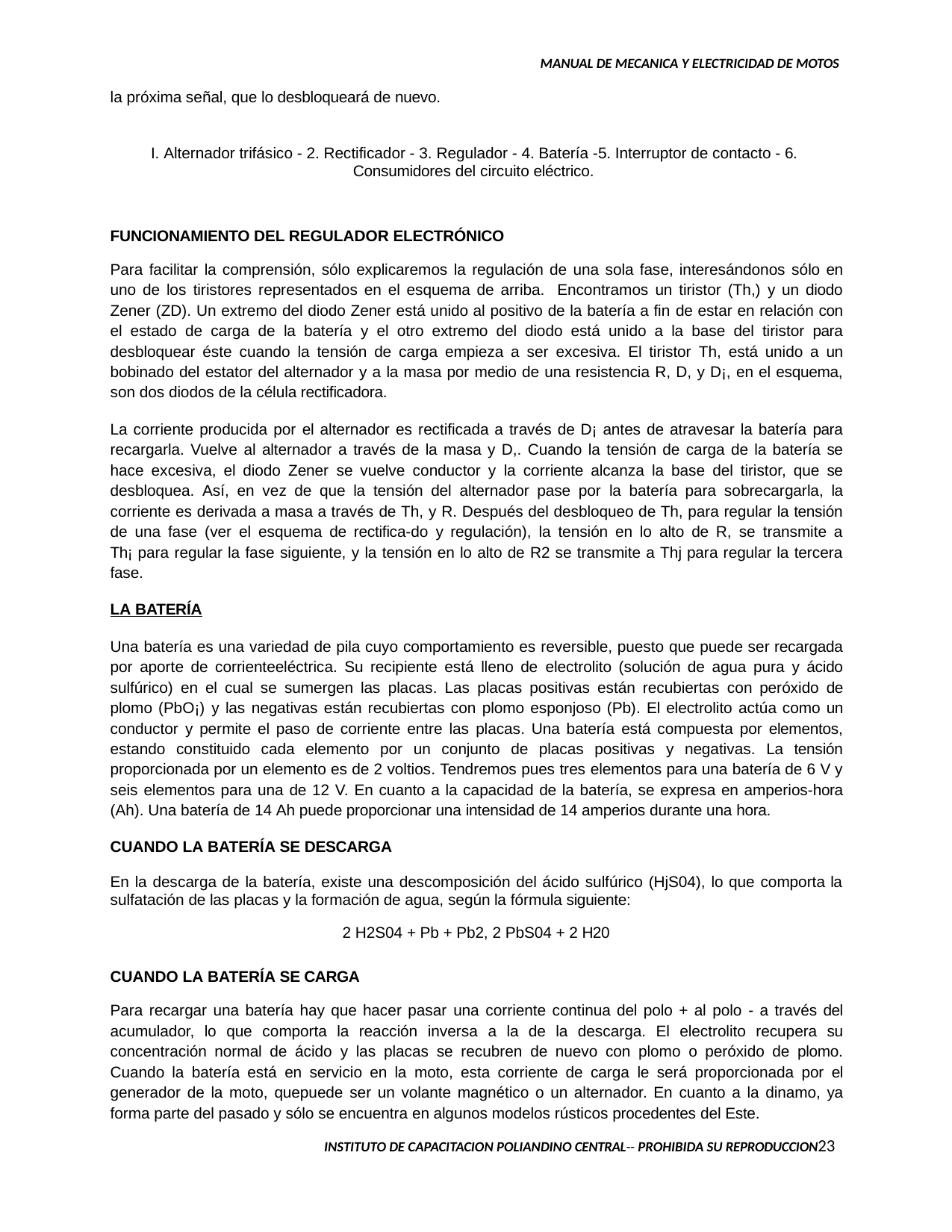

MANUAL DE MECANICA Y ELECTRICIDAD DE MOTOS
la próxima señal, que lo desbloqueará de nuevo.

I. Alternador trifásico - 2. Rectificador - 3. Regulador - 4. Batería -5. Interruptor de contacto - 6. Consumidores del circuito eléctrico.
FUNCIONAMIENTO DEL REGULADOR ELECTRÓNICO
Para facilitar la comprensión, sólo explicaremos la regulación de una sola fase, interesándonos sólo en uno de los tiristores representados en el esquema de arriba. Encontramos un tiristor (Th,) y un diodo Zener (ZD). Un extremo del diodo Zener está unido al positivo de la batería a fin de estar en relación con el estado de carga de la batería y el otro extremo del diodo está unido a la base del tiristor para desbloquear éste cuando la tensión de carga empieza a ser excesiva. El tiristor Th, está unido a un bobinado del estator del alternador y a la masa por medio de una resistencia R, D, y D¡, en el esquema, son dos diodos de la célula rectificadora.

La corriente producida por el alternador es rectificada a través de D¡ antes de atravesar la batería para recargarla. Vuelve al alternador a través de la masa y D,. Cuando la tensión de carga de la batería se hace excesiva, el diodo Zener se vuelve conductor y la corriente alcanza la base del tiristor, que se desbloquea. Así, en vez de que la tensión del alternador pase por la batería para sobrecargarla, la corriente es derivada a masa a través de Th, y R. Después del desbloqueo de Th, para regular la tensión de una fase (ver el esquema de rectifica-do y regulación), la tensión en lo alto de R, se transmite a Th¡ para regular la fase siguiente, y la tensión en lo alto de R2 se transmite a Thj para regular la tercera fase.

LA BATERÍA

Una batería es una variedad de pila cuyo comportamiento es reversible, puesto que puede ser recargada por aporte de corrienteeléctrica. Su recipiente está lleno de electrolito (solución de agua pura y ácido sulfúrico) en el cual se sumergen las placas. Las placas positivas están recubiertas con peróxido de plomo (PbO¡) y las negativas están recubiertas con plomo esponjoso (Pb). El electrolito actúa como un conductor y permite el paso de corriente entre las placas. Una batería está compuesta por elementos, estando constituido cada elemento por un conjunto de placas positivas y negativas. La tensión proporcionada por un elemento es de 2 voltios. Tendremos pues tres elementos para una batería de 6 V y seis elementos para una de 12 V. En cuanto a la capacidad de la batería, se expresa en amperios-hora (Ah). Una batería de 14 Ah puede proporcionar una intensidad de 14 amperios durante una hora.

CUANDO LA BATERÍA SE DESCARGA

En la descarga de la batería, existe una descomposición del ácido sulfúrico (HjS04), lo que comporta la sulfatación de las placas y la formación de agua, según la fórmula siguiente:
2 H2S04 + Pb + Pb2, 2 PbS04 + 2 H20
CUANDO LA BATERÍA SE CARGA
Para recargar una batería hay que hacer pasar una corriente continua del polo + al polo - a través del acumulador, lo que comporta la reacción inversa a la de la descarga. El electrolito recupera su concentración normal de ácido y las placas se recubren de nuevo con plomo o peróxido de plomo. Cuando la batería está en servicio en la moto, esta corriente de carga le será proporcionada por el generador de la moto, quepuede ser un volante magnético o un alternador. En cuanto a la dinamo, ya forma parte del pasado y sólo se encuentra en algunos modelos rústicos procedentes del Este.
INSTITUTO DE CAPACITACION POLIANDINO CENTRAL-- PROHIBIDA SU REPRODUCCION23